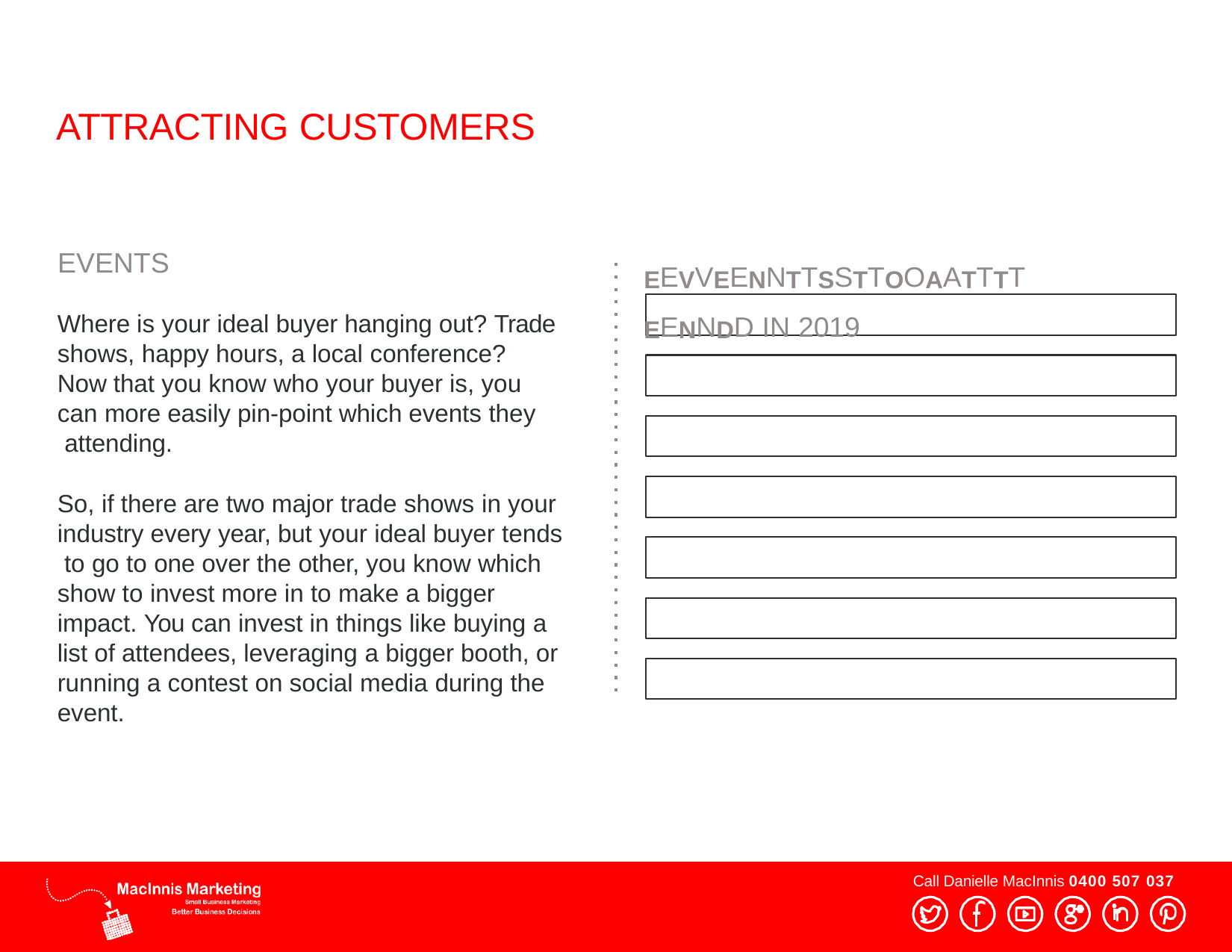

# ATTRACTING CUSTOMERS
EVENTS
EEVVEENNTTSSTTOOAATTTTEENNDD IN 2019

Where is your ideal buyer hanging out? Trade  shows, happy hours, a local conference?
Now that you know who your buyer is, you  can more easily pin-point which events they  attending.

So, if there are two major trade shows in your  industry every year, but your ideal buyer tends  to go to one over the other, you know which  show to invest more in to make a bigger  impact. You can invest in things like buying a  list of attendees, leveraging a bigger booth, or  running a contest on social media during the  event.

Call Danielle MacInnis 0400 507 037